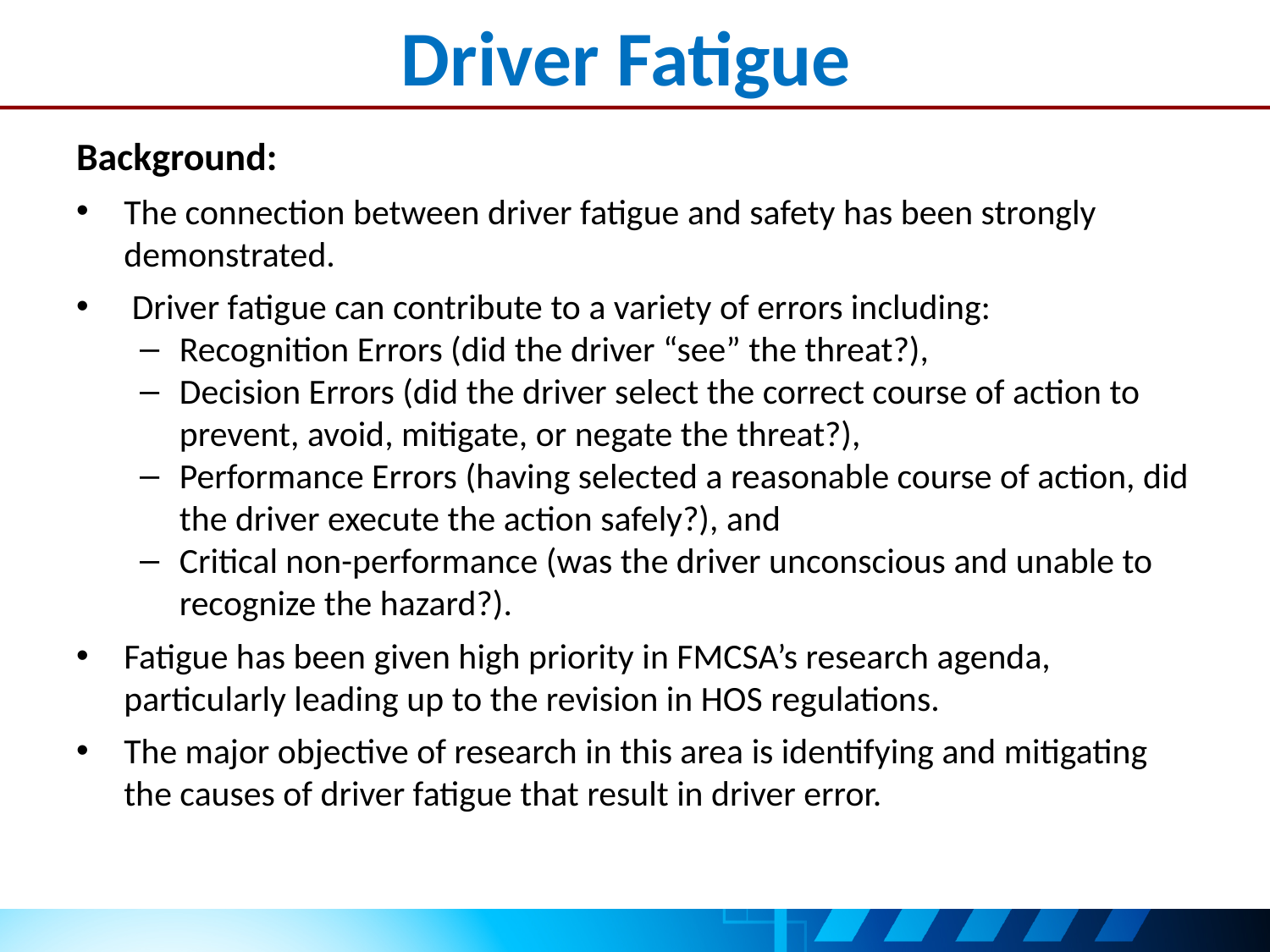

# Driver Fatigue
Background:
The connection between driver fatigue and safety has been strongly demonstrated.
 Driver fatigue can contribute to a variety of errors including:
Recognition Errors (did the driver “see” the threat?),
Decision Errors (did the driver select the correct course of action to prevent, avoid, mitigate, or negate the threat?),
Performance Errors (having selected a reasonable course of action, did the driver execute the action safely?), and
Critical non-performance (was the driver unconscious and unable to recognize the hazard?).
Fatigue has been given high priority in FMCSA’s research agenda, particularly leading up to the revision in HOS regulations.
The major objective of research in this area is identifying and mitigating the causes of driver fatigue that result in driver error.